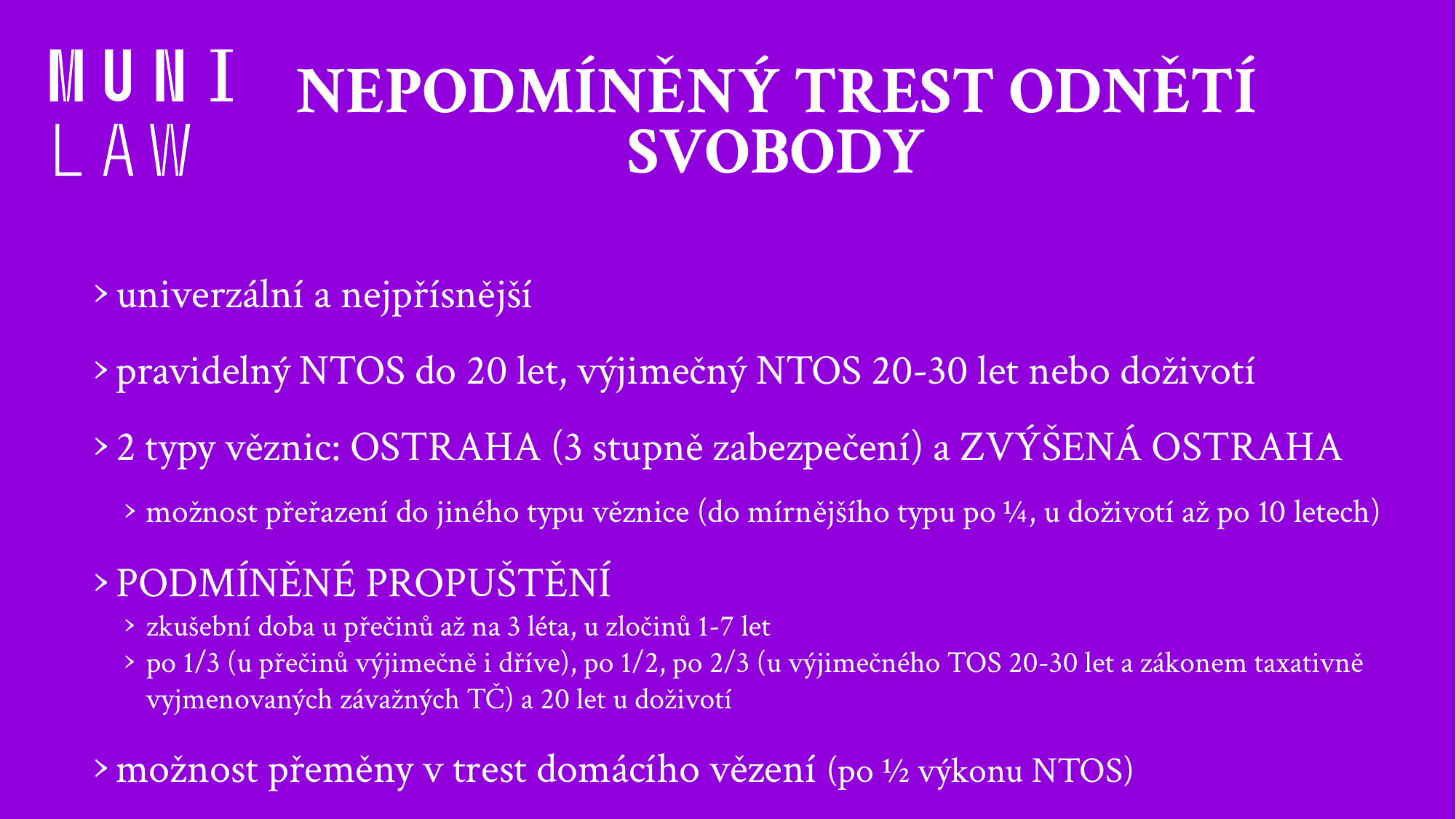

# Nepodmíněný trest odnětí svobody
univerzální a nejpřísnější
pravidelný NTOS do 20 let, výjimečný NTOS 20-30 let nebo doživotí
2 typy věznic: OSTRAHA (3 stupně zabezpečení) a ZVÝŠENÁ OSTRAHA
možnost přeřazení do jiného typu věznice (do mírnějšího typu po ¼, u doživotí až po 10 letech)
PODMÍNĚNÉ PROPUŠTĚNÍ
zkušební doba u přečinů až na 3 léta, u zločinů 1-7 let
po 1/3 (u přečinů výjimečně i dříve), po 1/2, po 2/3 (u výjimečného TOS 20-30 let a zákonem taxativně vyjmenovaných závažných TČ) a 20 let u doživotí
možnost přeměny v trest domácího vězení (po ½ výkonu NTOS)